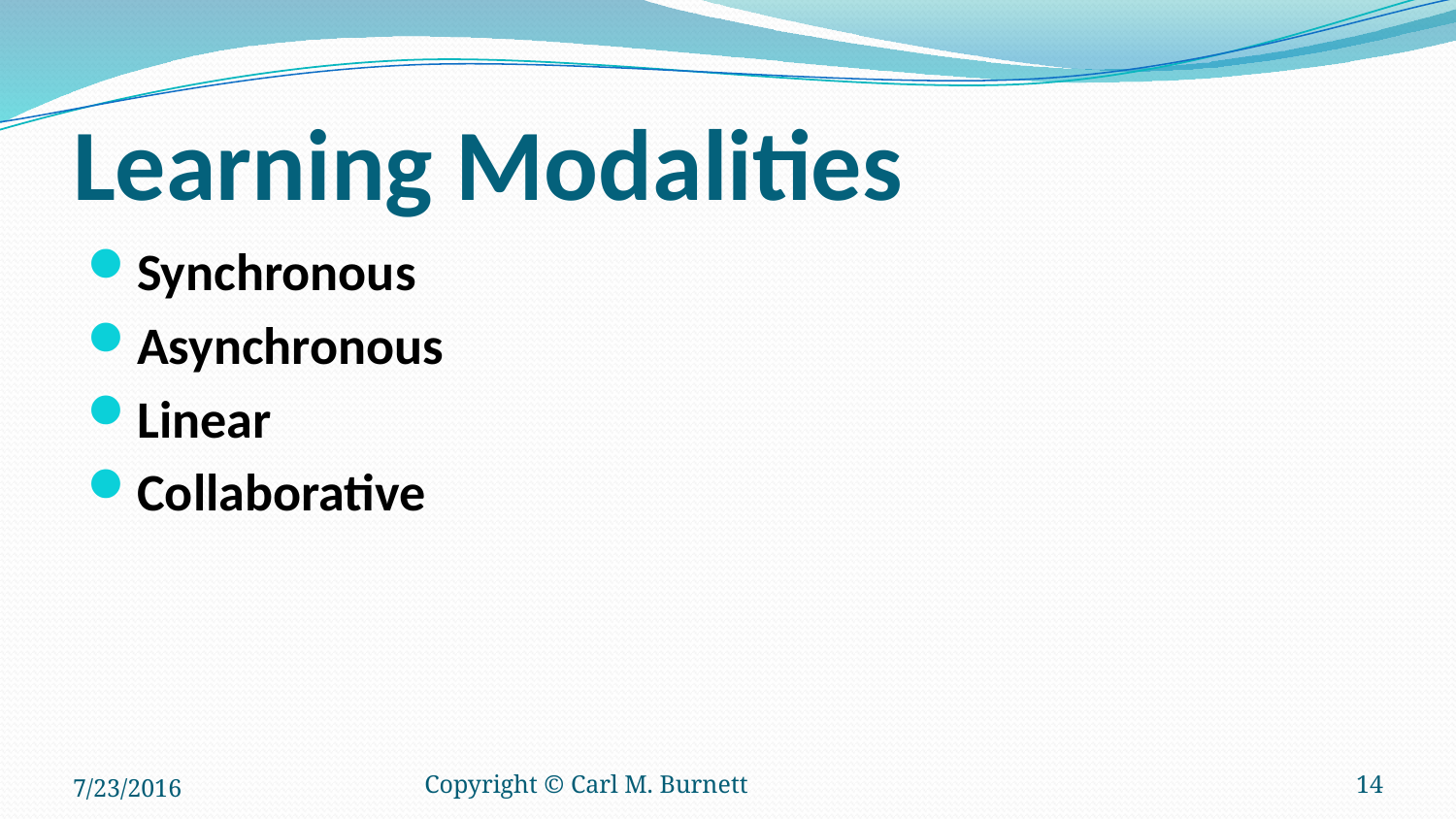

# Learning Modalities
Synchronous
Asynchronous
Linear
Collaborative

7/23/2016
Copyright © Carl M. Burnett
14